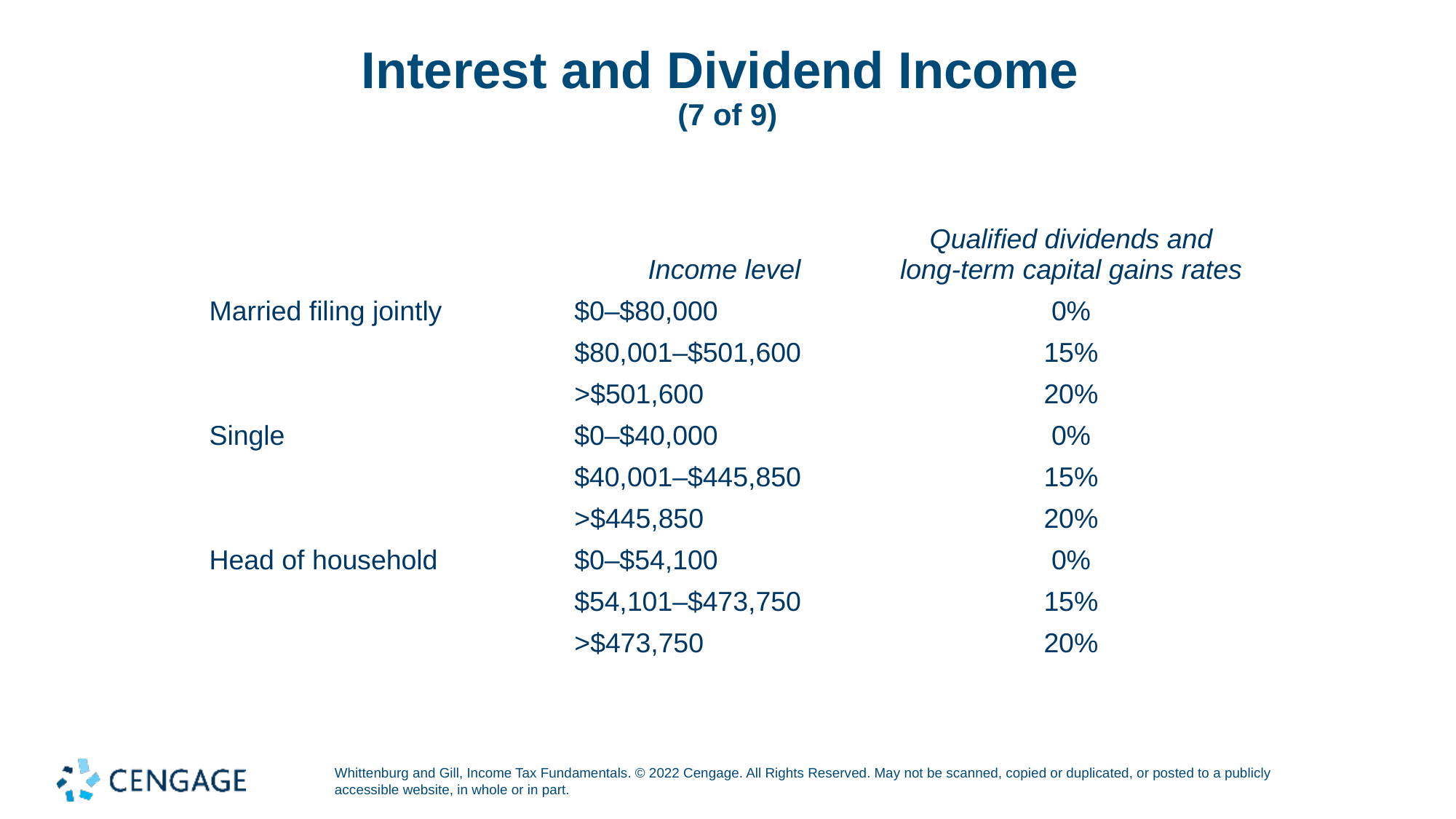

# Interest and Dividend Income (7 of 9)
|  | Income level | Qualified dividends and long-term capital gains rates |
| --- | --- | --- |
| Married filing jointly | $0–$80,000 | 0% |
|  | $80,001–$501,600 | 15% |
|  | >$501,600 | 20% |
| Single | $0–$40,000 | 0% |
|  | $40,001–$445,850 | 15% |
|  | >$445,850 | 20% |
| Head of household | $0–$54,100 | 0% |
|  | $54,101–$473,750 | 15% |
|  | >$473,750 | 20% |